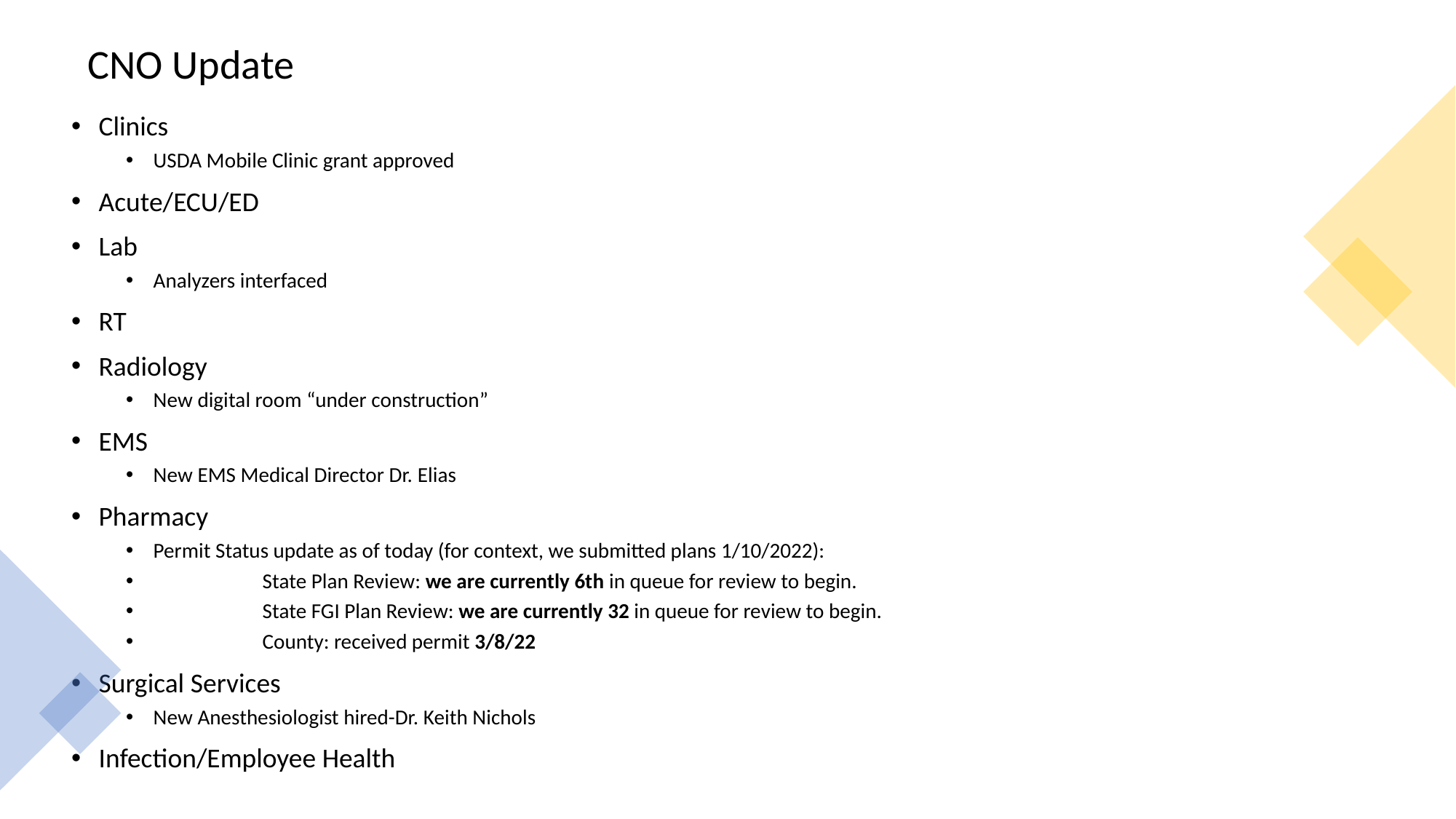

# CNO Update
Clinics
USDA Mobile Clinic grant approved
Acute/ECU/ED
Lab
Analyzers interfaced
RT
Radiology
New digital room “under construction”
EMS
New EMS Medical Director Dr. Elias
Pharmacy
Permit Status update as of today (for context, we submitted plans 1/10/2022):
	State Plan Review: we are currently 6th in queue for review to begin.
	State FGI Plan Review: we are currently 32 in queue for review to begin.
	County: received permit 3/8/22
Surgical Services
New Anesthesiologist hired-Dr. Keith Nichols
Infection/Employee Health